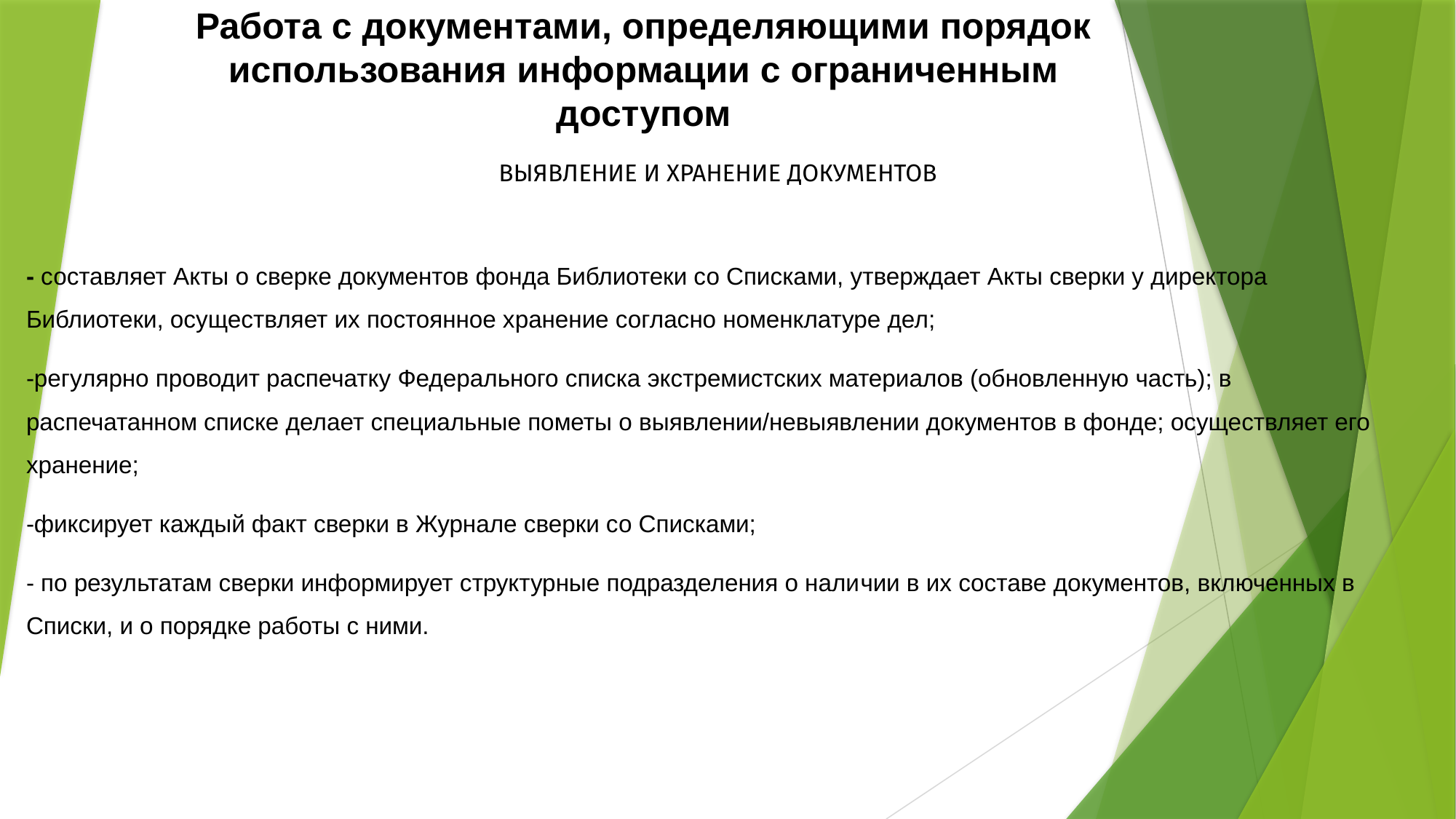

# Работа с документами, определяющими порядок использования информации с ограниченным доступом
ВЫЯВЛЕНИЕ И ХРАНЕНИЕ ДОКУМЕНТОВ

- составляет Акты о сверке документов фонда Библиотеки со Списками, утверждает Акты сверки у директора Библиотеки, осуществляет их постоянное хранение согласно номенклатуре дел;
-регулярно проводит распечатку Федерального списка экстремистских материалов (обновленную часть); в распечатанном списке делает специальные пометы о выявлении/невыявлении документов в фонде; осуществляет его хранение;
-фиксирует каждый факт сверки в Журнале сверки со Списками;
- по результатам сверки информирует структурные подразделения о нали­чии в их составе документов, включенных в Списки, и о порядке работы с ними.